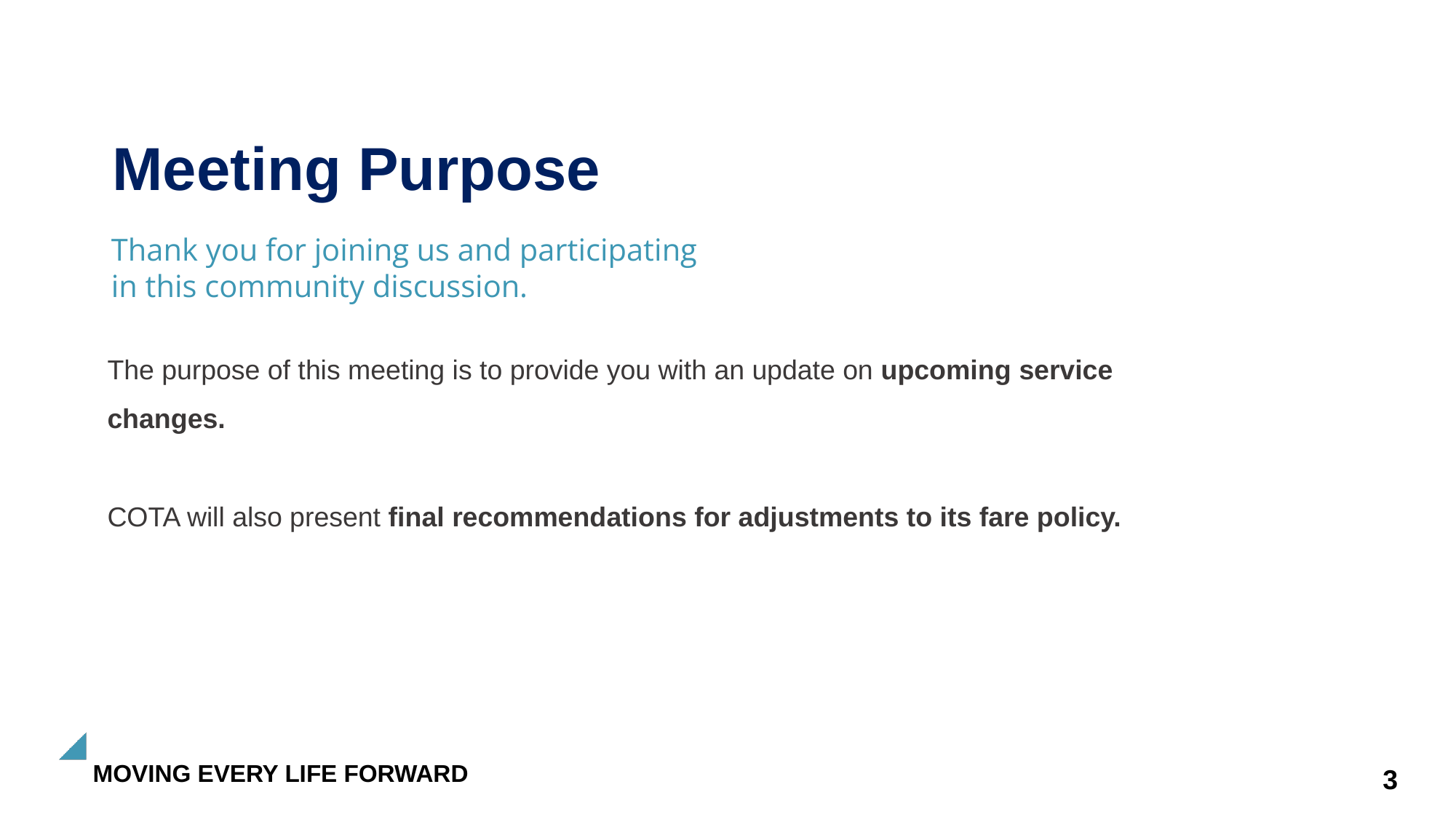

Meeting Purpose
Thank you for joining us and participating
in this community discussion.
The purpose of this meeting is to provide you with an update on upcoming service changes.

COTA will also present final recommendations for adjustments to its fare policy.